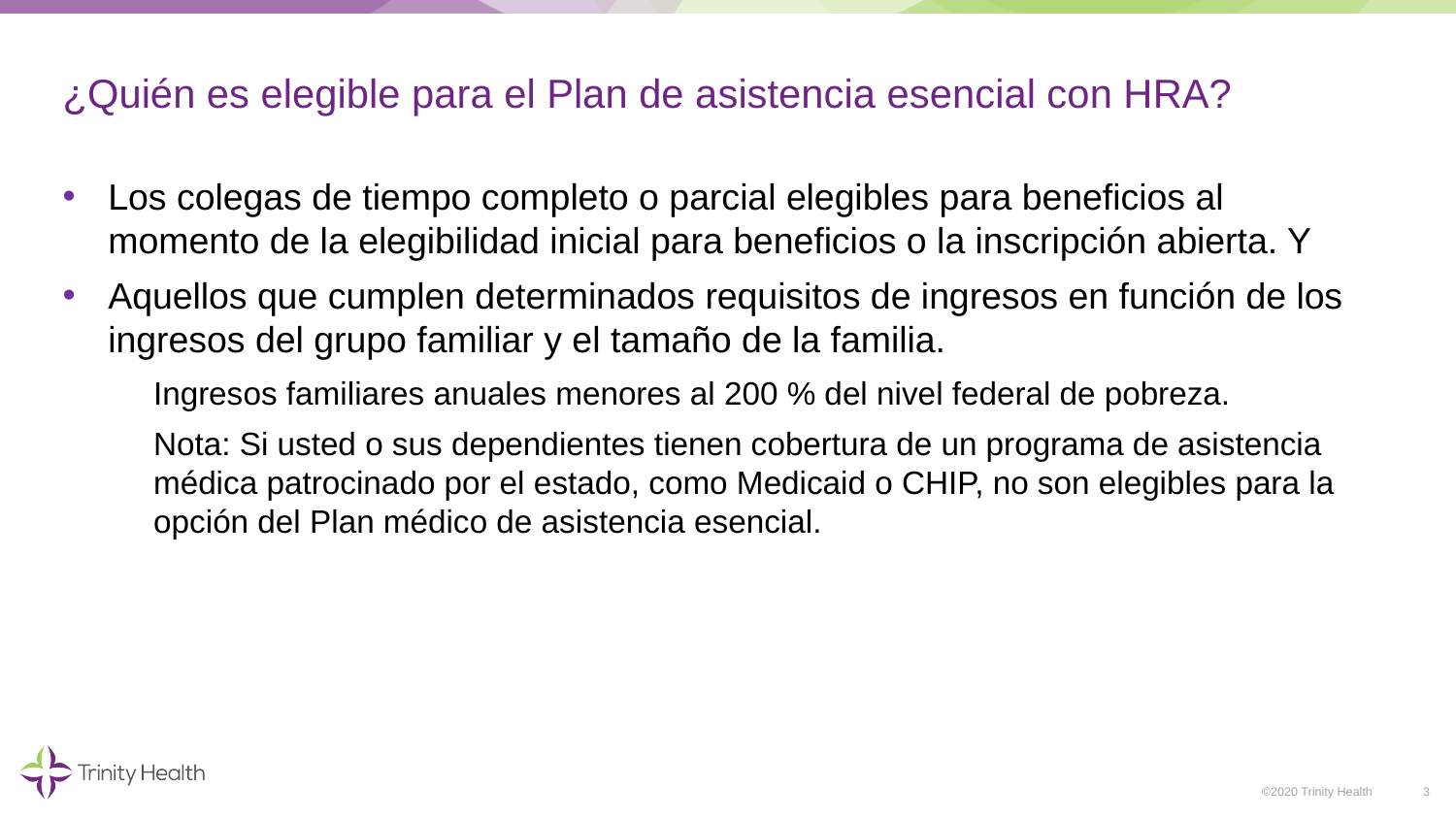

# ¿Quién es elegible para el Plan de asistencia esencial con HRA?
Los colegas de tiempo completo o parcial elegibles para beneficios al momento de la elegibilidad inicial para beneficios o la inscripción abierta. Y
Aquellos que cumplen determinados requisitos de ingresos en función de los ingresos del grupo familiar y el tamaño de la familia.
Ingresos familiares anuales menores al 200 % del nivel federal de pobreza.
Nota: Si usted o sus dependientes tienen cobertura de un programa de asistencia médica patrocinado por el estado, como Medicaid o CHIP, no son elegibles para la opción del Plan médico de asistencia esencial.

3
©2020 Trinity Health